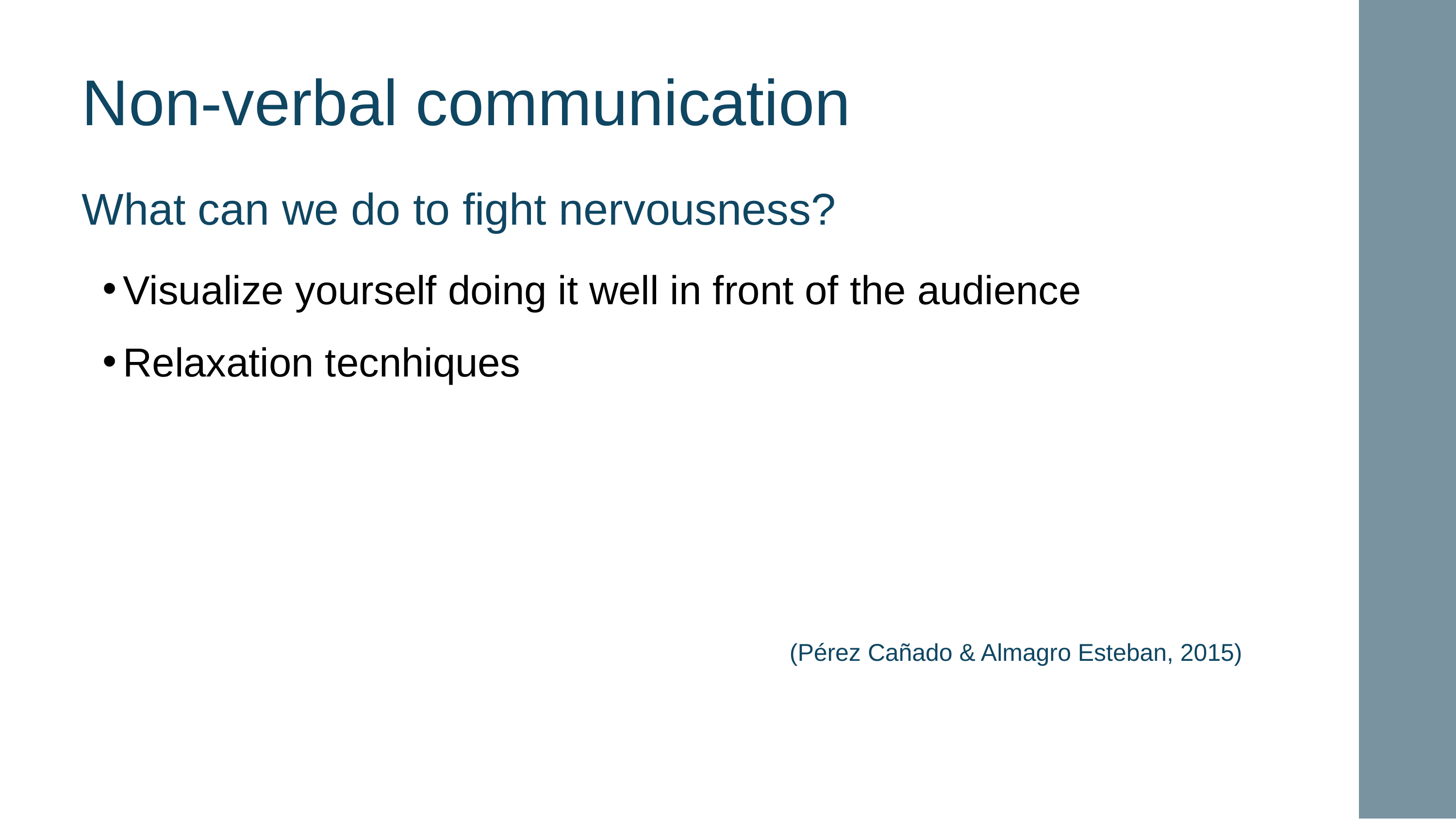

Non-verbal communication
What can we do to fight nervousness?
Visualize yourself doing it well in front of the audience
Relaxation tecnhiques
(Pérez Cañado & Almagro Esteban, 2015)